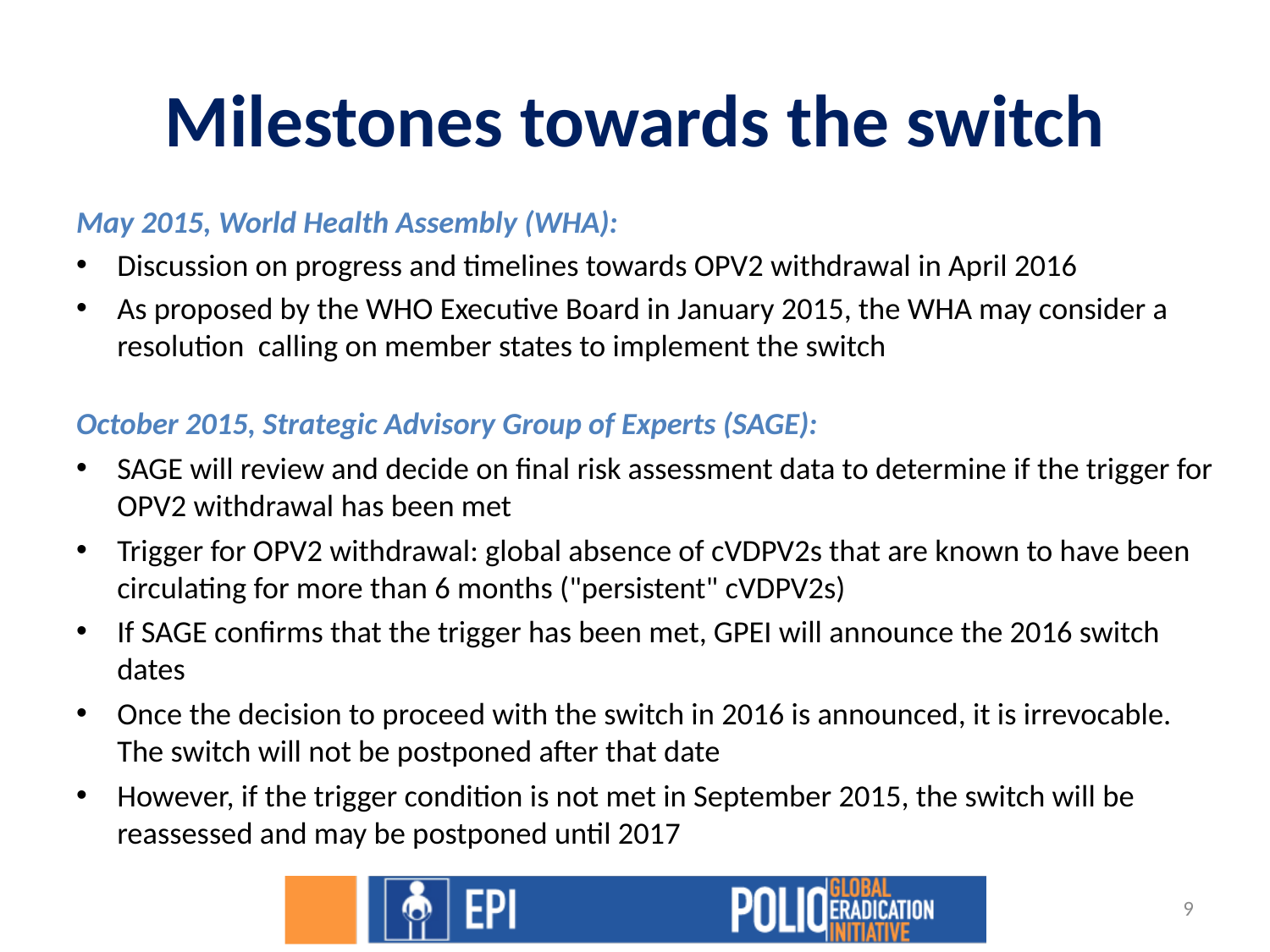

# Milestones towards the switch
May 2015, World Health Assembly (WHA):
Discussion on progress and timelines towards OPV2 withdrawal in April 2016
As proposed by the WHO Executive Board in January 2015, the WHA may consider a resolution  calling on member states to implement the switch

October 2015, Strategic Advisory Group of Experts (SAGE):
SAGE will review and decide on final risk assessment data to determine if the trigger for OPV2 withdrawal has been met
Trigger for OPV2 withdrawal: global absence of cVDPV2s that are known to have been circulating for more than 6 months ("persistent" cVDPV2s)
If SAGE confirms that the trigger has been met, GPEI will announce the 2016 switch dates
Once the decision to proceed with the switch in 2016 is announced, it is irrevocable. The switch will not be postponed after that date
However, if the trigger condition is not met in September 2015, the switch will be reassessed and may be postponed until 2017

9